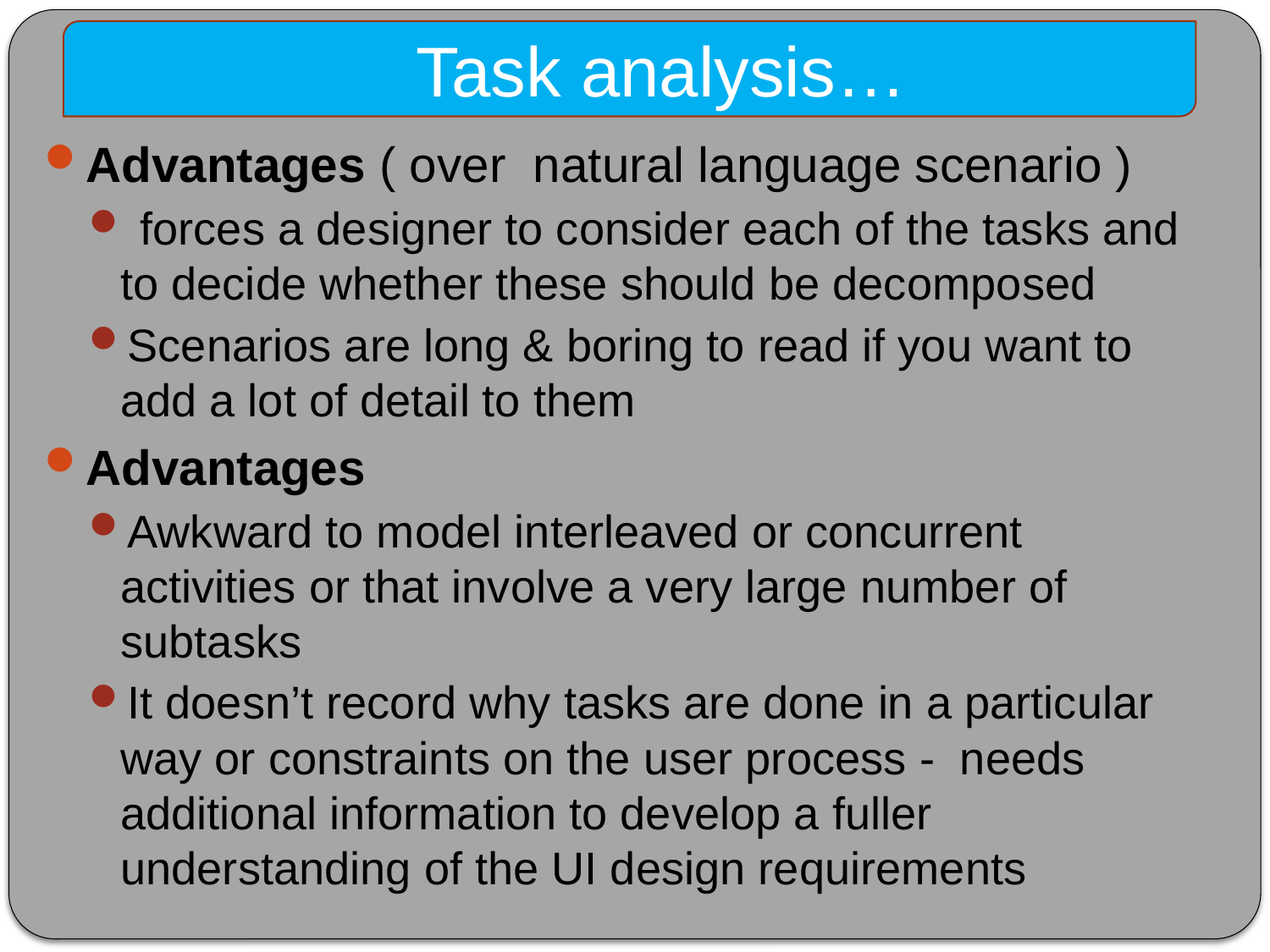

Task analysis…
Advantages ( over  natural language scenario )
 forces a designer to consider each of the tasks and to decide whether these should be decomposed
Scenarios are long & boring to read if you want to add a lot of detail to them
Advantages
Awkward to model interleaved or concurrent activities or that involve a very large number of subtasks
It doesn’t record why tasks are done in a particular way or constraints on the user process -  needs additional information to develop a fuller understanding of the UI design requirements